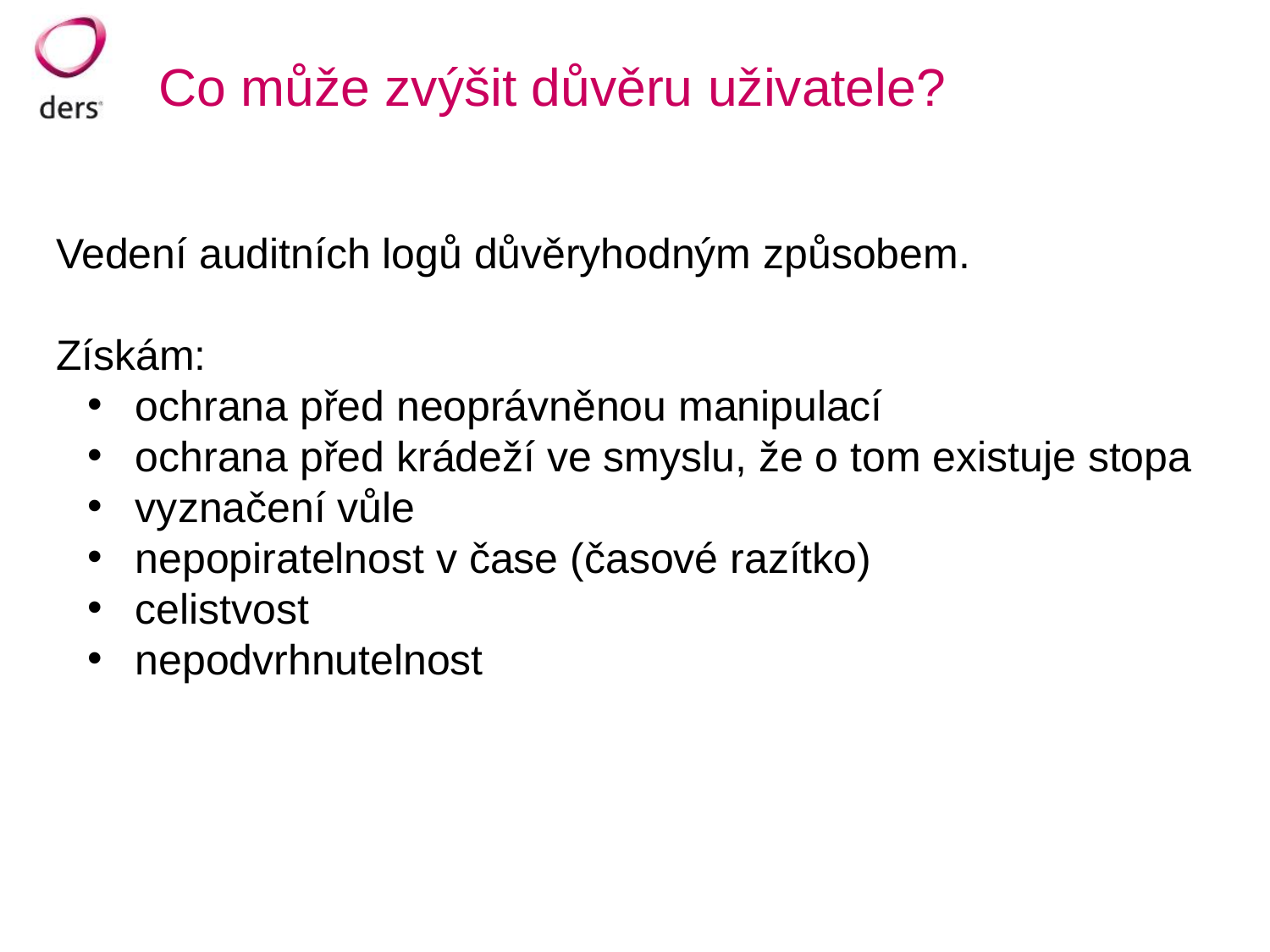

# Co může zvýšit důvěru uživatele?
Vedení auditních logů důvěryhodným způsobem.

Získám:
ochrana před neoprávněnou manipulací
ochrana před krádeží ve smyslu, že o tom existuje stopa
vyznačení vůle
nepopiratelnost v čase (časové razítko)
celistvost
nepodvrhnutelnost